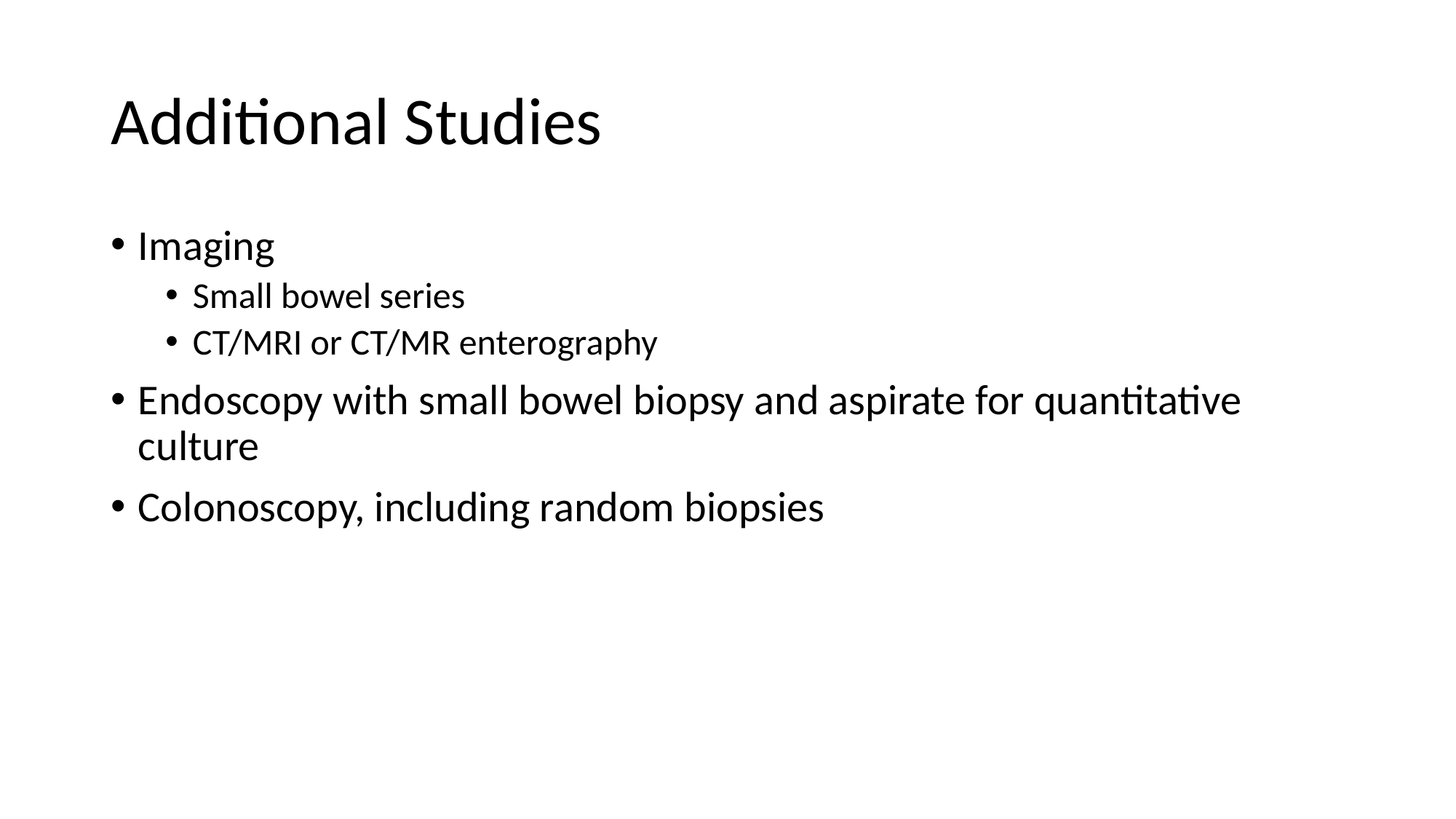

# Additional Studies
Imaging
Small bowel series
CT/MRI or CT/MR enterography
Endoscopy with small bowel biopsy and aspirate for quantitative culture
Colonoscopy, including random biopsies